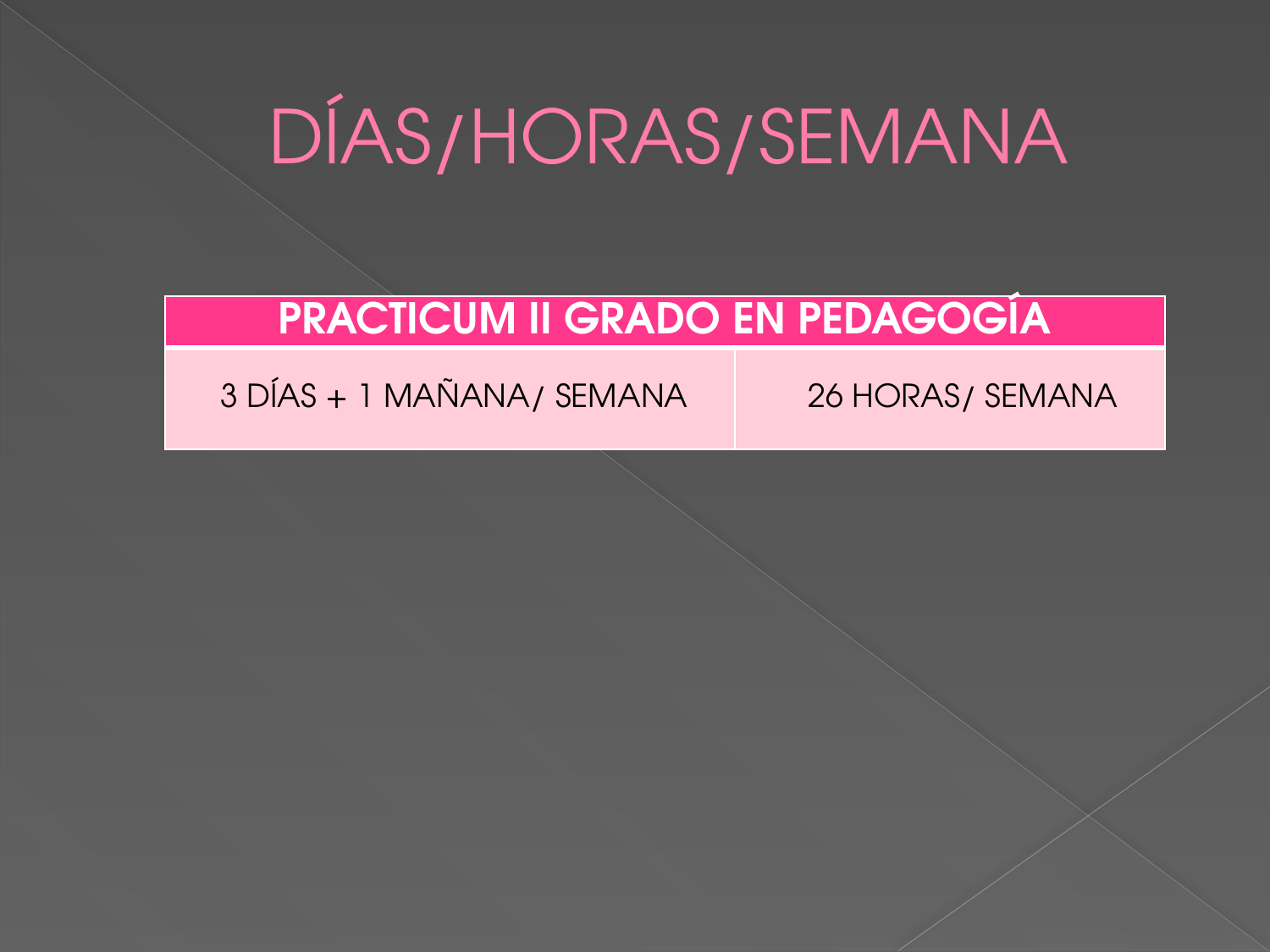

# DÍAS/HORAS/SEMANA

| PRACTICUM II GRADO EN PEDAGOGÍA |  |
| --- | --- |
| 3 DÍAS + 1 MAÑANA/ SEMANA | 26 HORAS/ SEMANA |